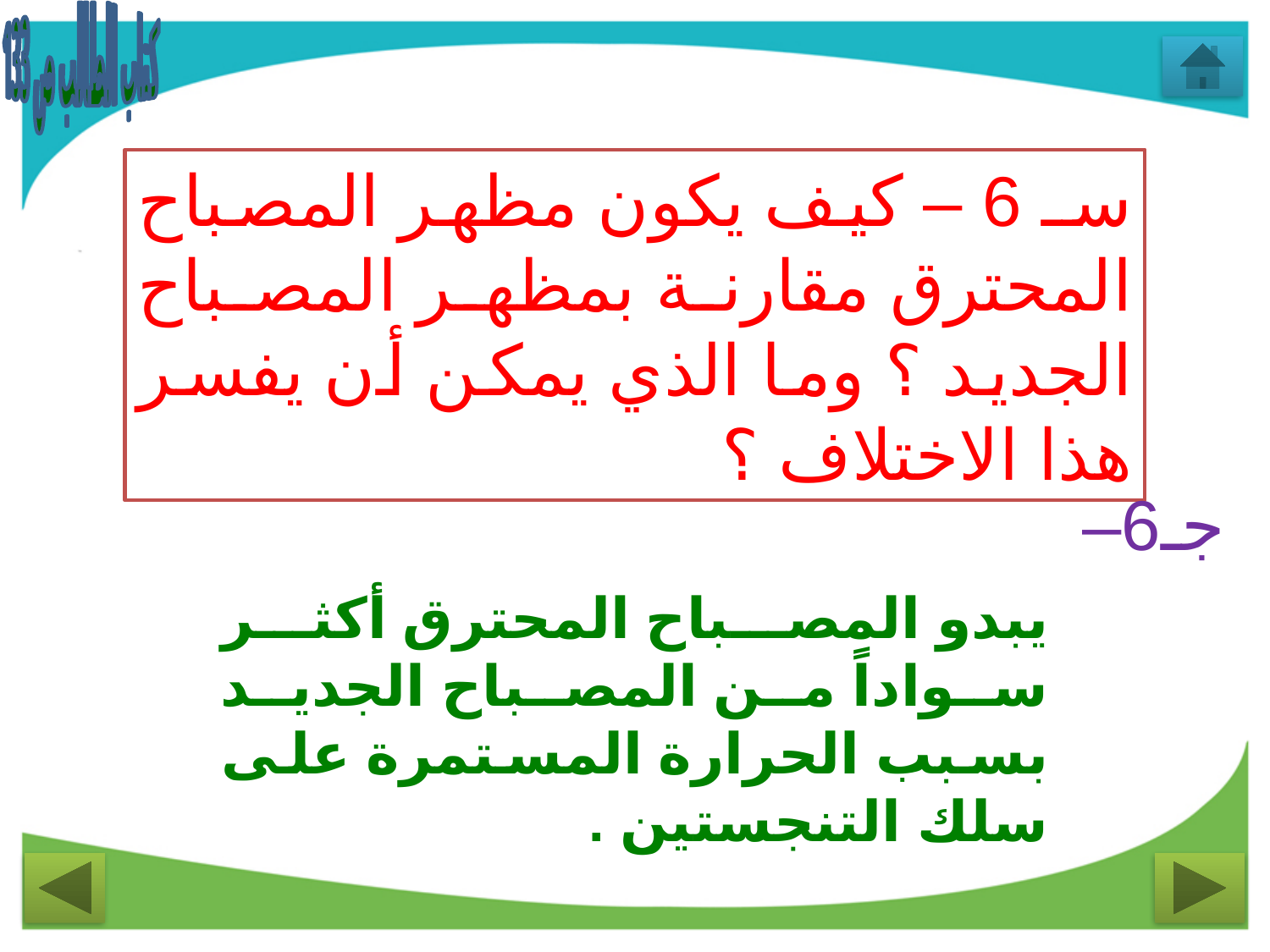

كتاب الطالب ص 133

سـ 6 – كيف يكون مظهر المصباح المحترق مقارنة بمظهر المصباح الجديد ؟ وما الذي يمكن أن يفسر هذا الاختلاف ؟
جـ6–
يبدو المصباح المحترق أكثر سواداً من المصباح الجديد بسبب الحرارة المستمرة على سلك التنجستين .